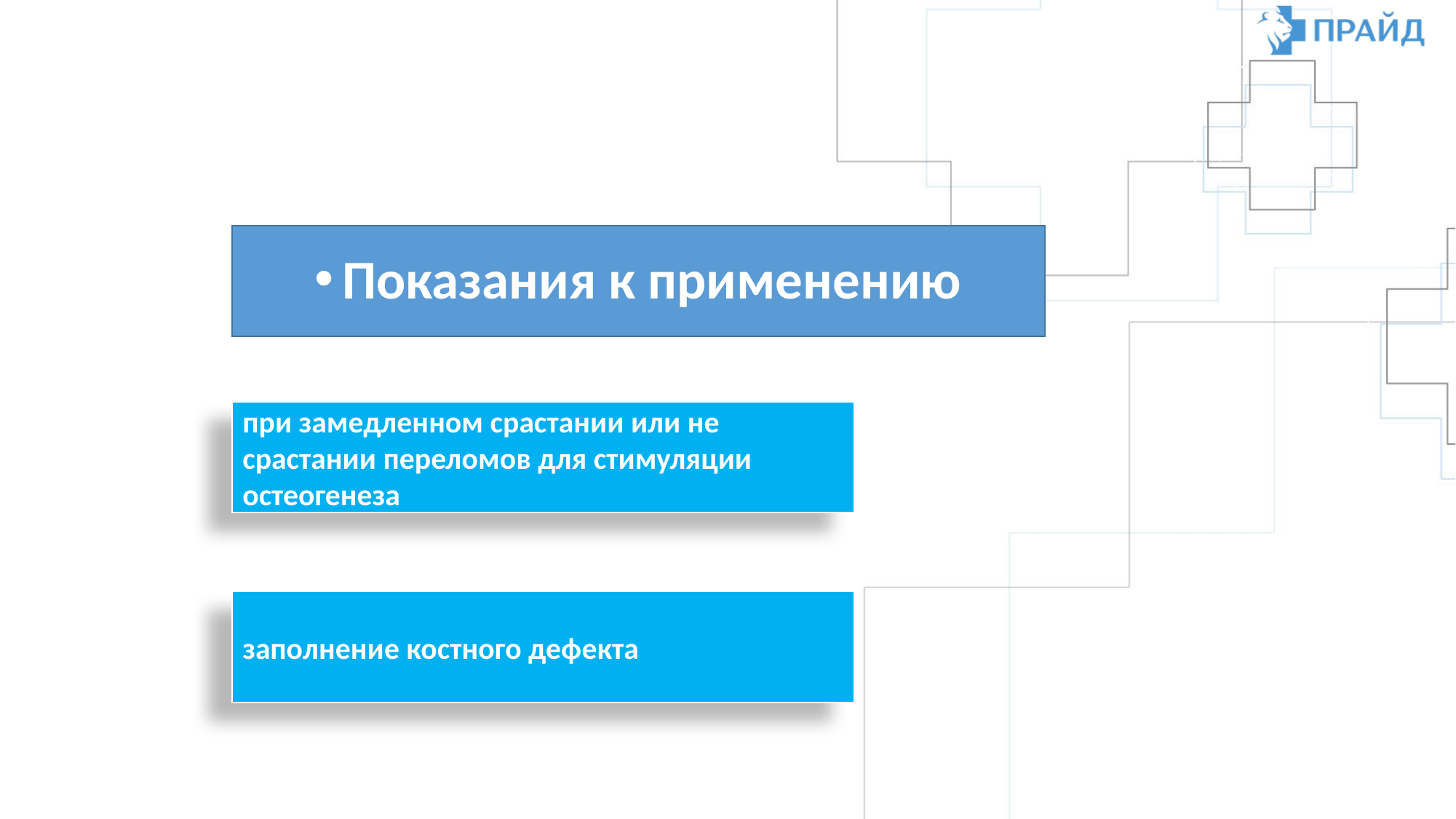

Показания к применению
при замедленном срастании или не срастании переломов для стимуляции остеогенеза
заполнение костного дефекта